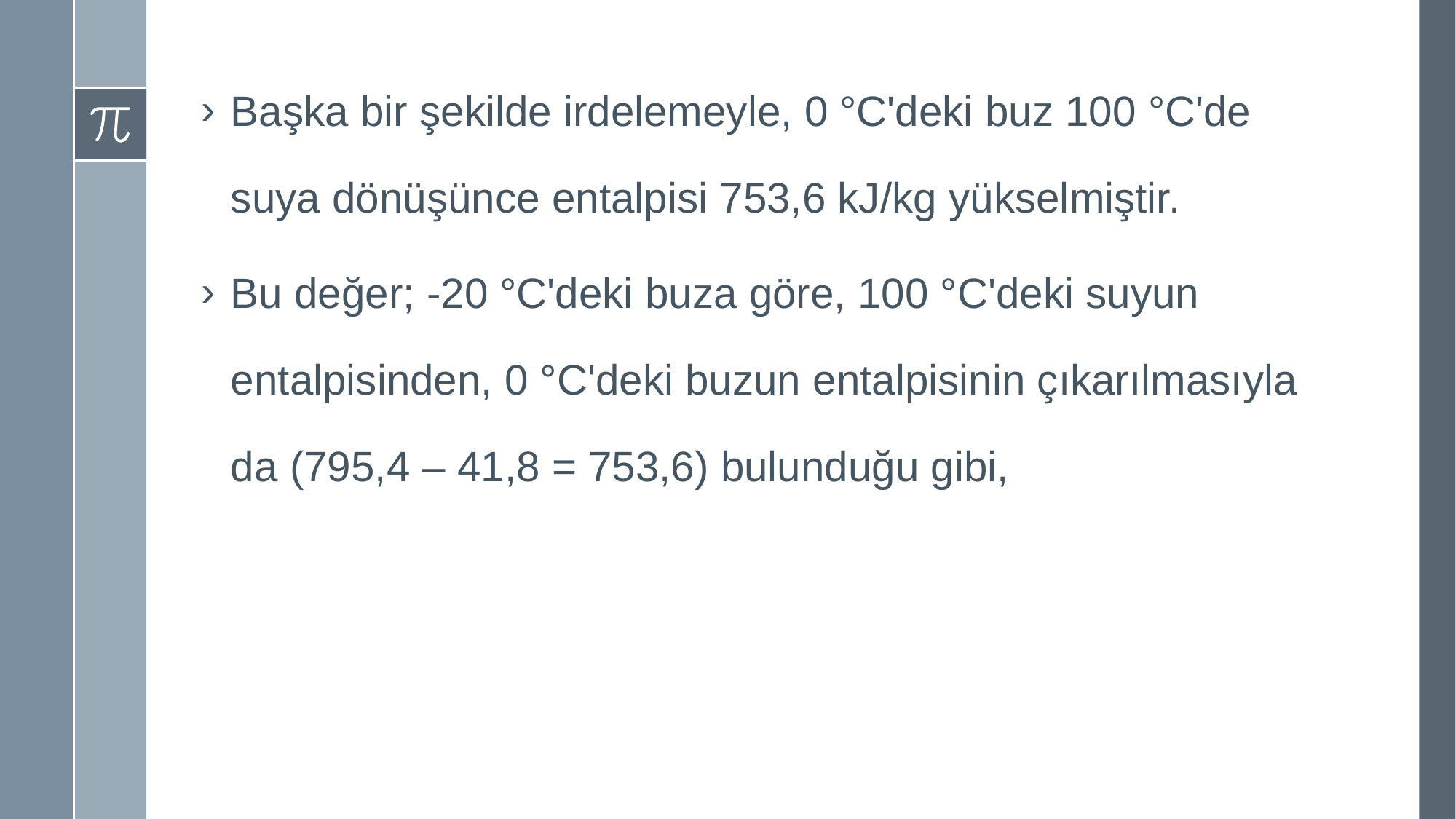

Başka bir şekilde irdelemeyle, 0 °C'deki buz 100 °C'de suya dönüşünce entalpisi 753,6 kJ/kg yükselmiştir.
Bu değer; -20 °C'deki buza göre, 100 °C'deki suyun entalpisinden, 0 °C'deki buzun entalpisinin çıkarılmasıyla da (795,4 – 41,8 = 753,6) bulunduğu gibi,